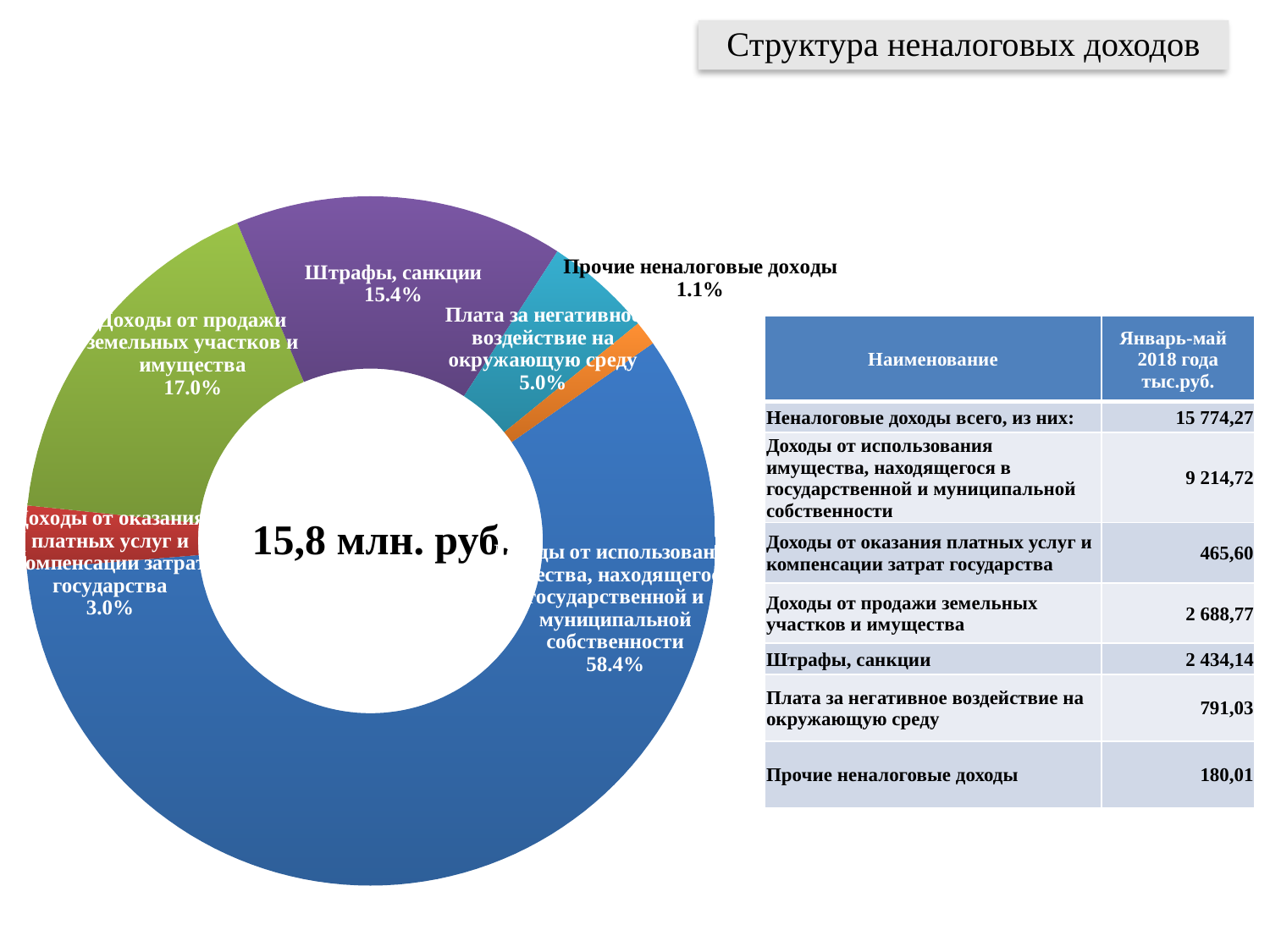

Структура неналоговых доходов

### Chart

| Category |  |
|---|---|
| Доходы от использования имущества, находящегося в государственной и муниципальной собственности | 9214.720000000001 |
| Доходы от оказания платных услуг и компенсации затрат государства | 465.59999999999997 |
| Доходы от продажи земельных участков и имущества | 2688.77 |
| Штрафы, санкции | 2434.14 |
| Плата за негативное воздействие на окружающую среду | 791.0300000000001 |
| Прочие неналоговые доходы | 180.01000000000002 |
| Наименование | Январь-май 2018 года тыс.руб. |
| --- | --- |
| Неналоговые доходы всего, из них: | 15 774,27 |
| Доходы от использования имущества, находящегося в государственной и муниципальной собственности | 9 214,72 |
| Доходы от оказания платных услуг и компенсации затрат государства | 465,60 |
| Доходы от продажи земельных участков и имущества | 2 688,77 |
| Штрафы, санкции | 2 434,14 |
| Плата за негативное воздействие на окружающую среду | 791,03 |
| Прочие неналоговые доходы | 180,01 |
15,8 млн. руб.